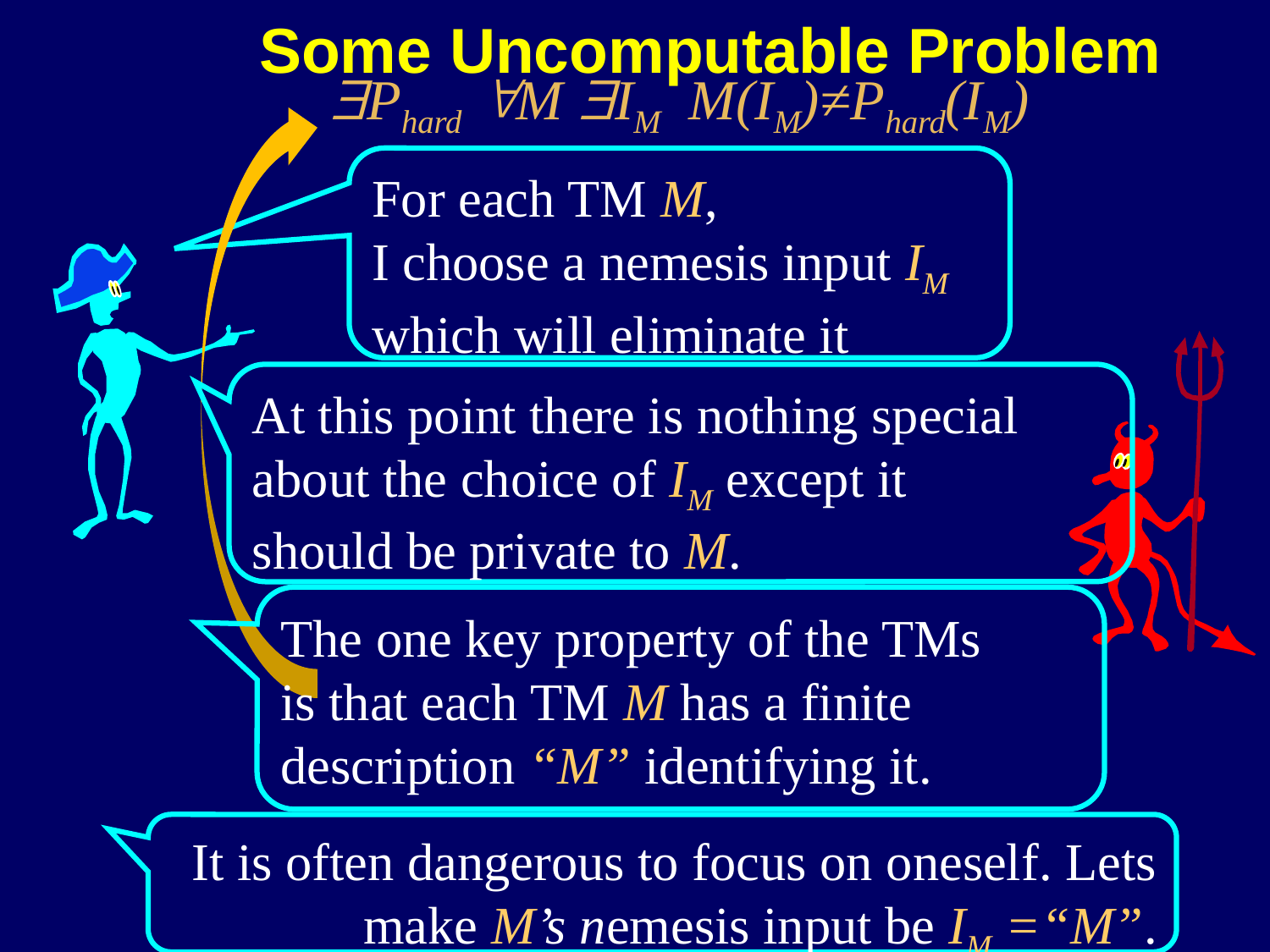

Some Uncomputable Problem
∃Phard ∀M ∃IM  M(IM)≠Phard(IM)

For each TM M,
I choose a nemesis input IM
which will eliminate it

At this point there is nothing special about the choice of IM except it
should be private to M.
The one key property of the TMs
is that each TM M has a finite description “M” identifying it.
It is often dangerous to focus on oneself. Lets make M’s nemesis input be IM =“M”.